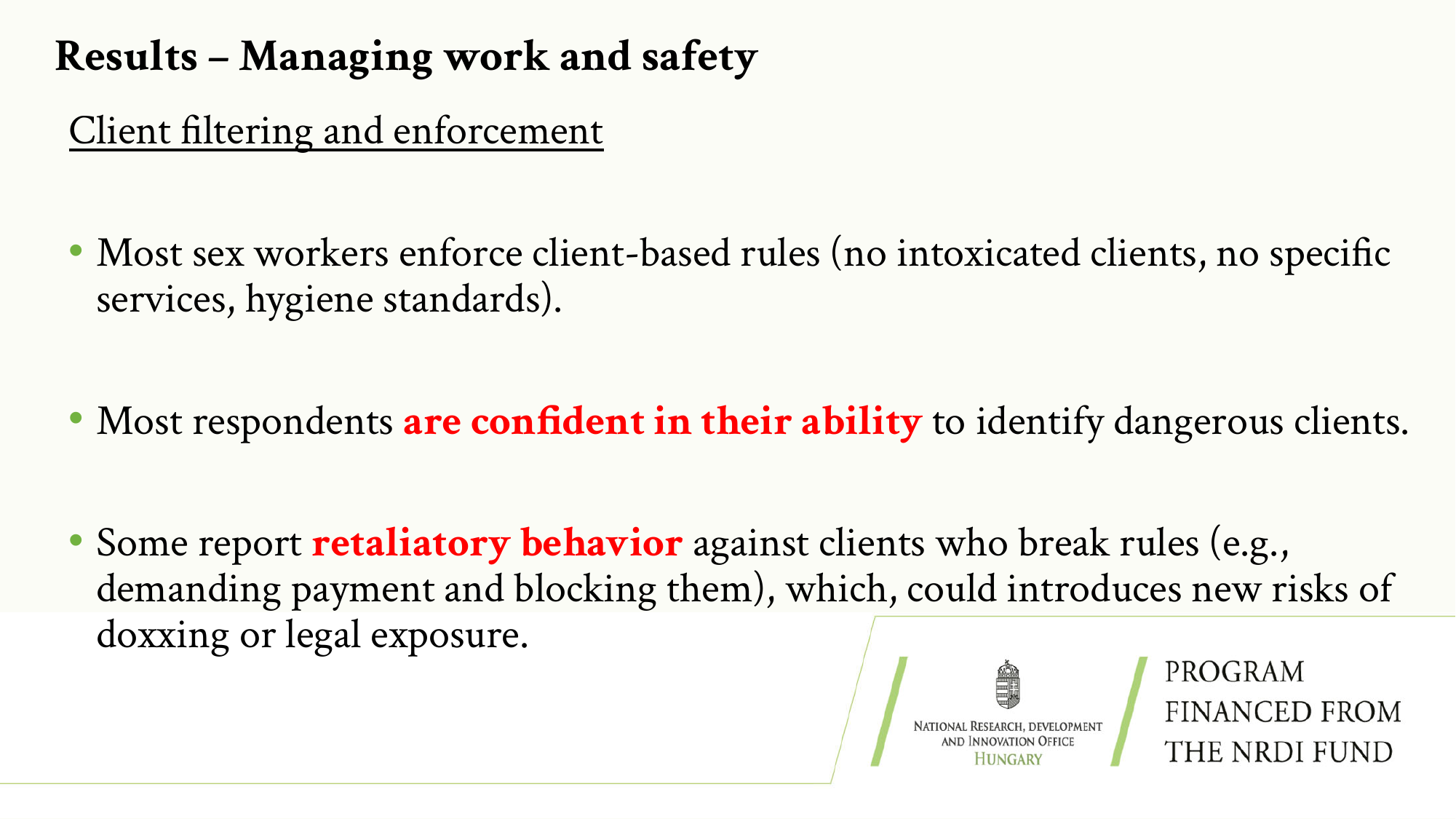

# Results – Managing work and safety
Client filtering and enforcement

Most sex workers enforce client-based rules (no intoxicated clients, no specific services, hygiene standards).

Most respondents are confident in their ability to identify dangerous clients.

Some report retaliatory behavior against clients who break rules (e.g., demanding payment and blocking them), which, could introduces new risks of doxxing or legal exposure.